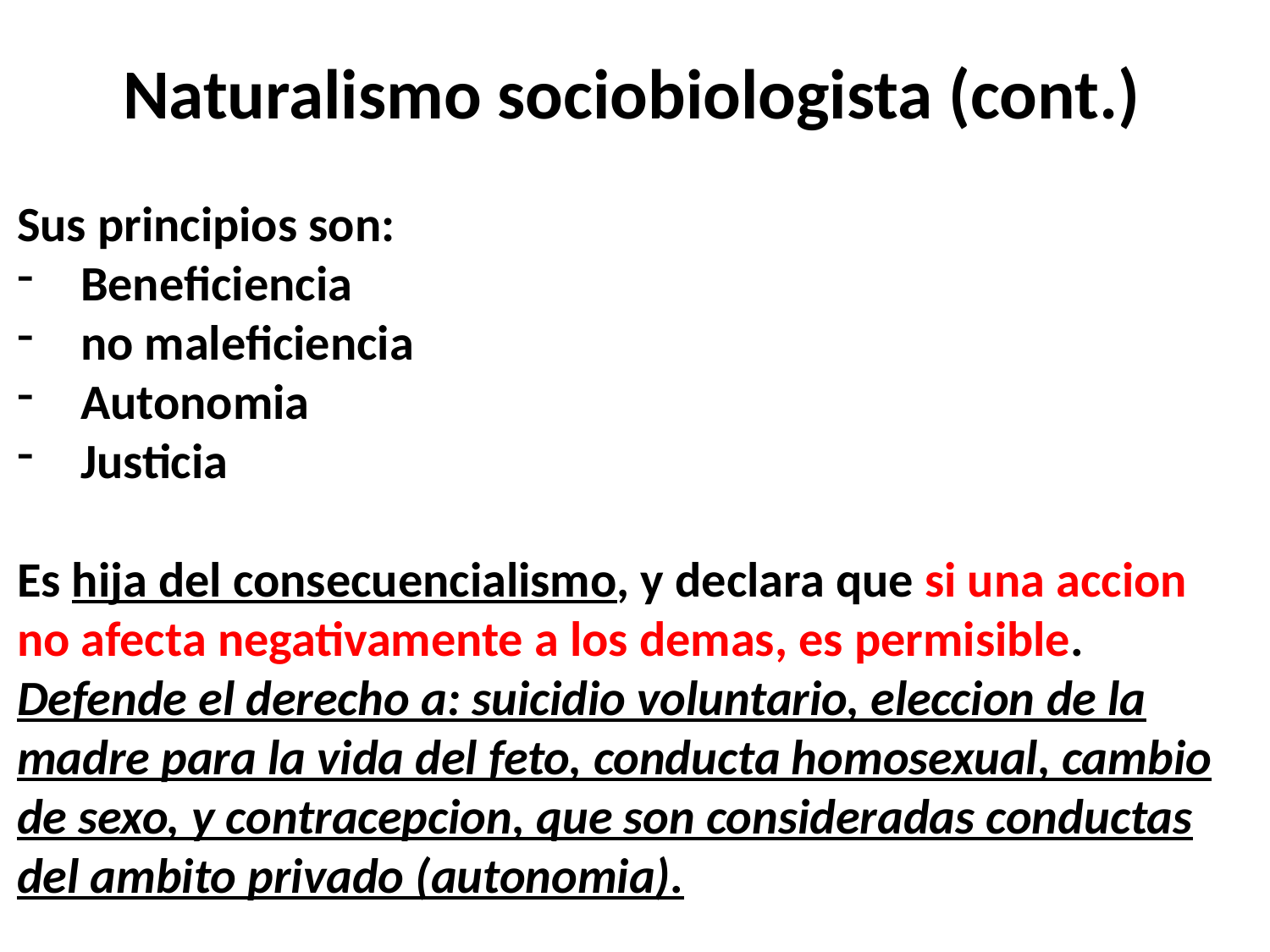

Naturalismo sociobiologista (cont.)

Sus principios son:
Beneficiencia
no maleficiencia
Autonomia
Justicia

Es hija del consecuencialismo, y declara que si una accion no afecta negativamente a los demas, es permisible.
Defende el derecho a: suicidio voluntario, eleccion de la madre para la vida del feto, conducta homosexual, cambio de sexo, y contracepcion, que son consideradas conductas del ambito privado (autonomia).